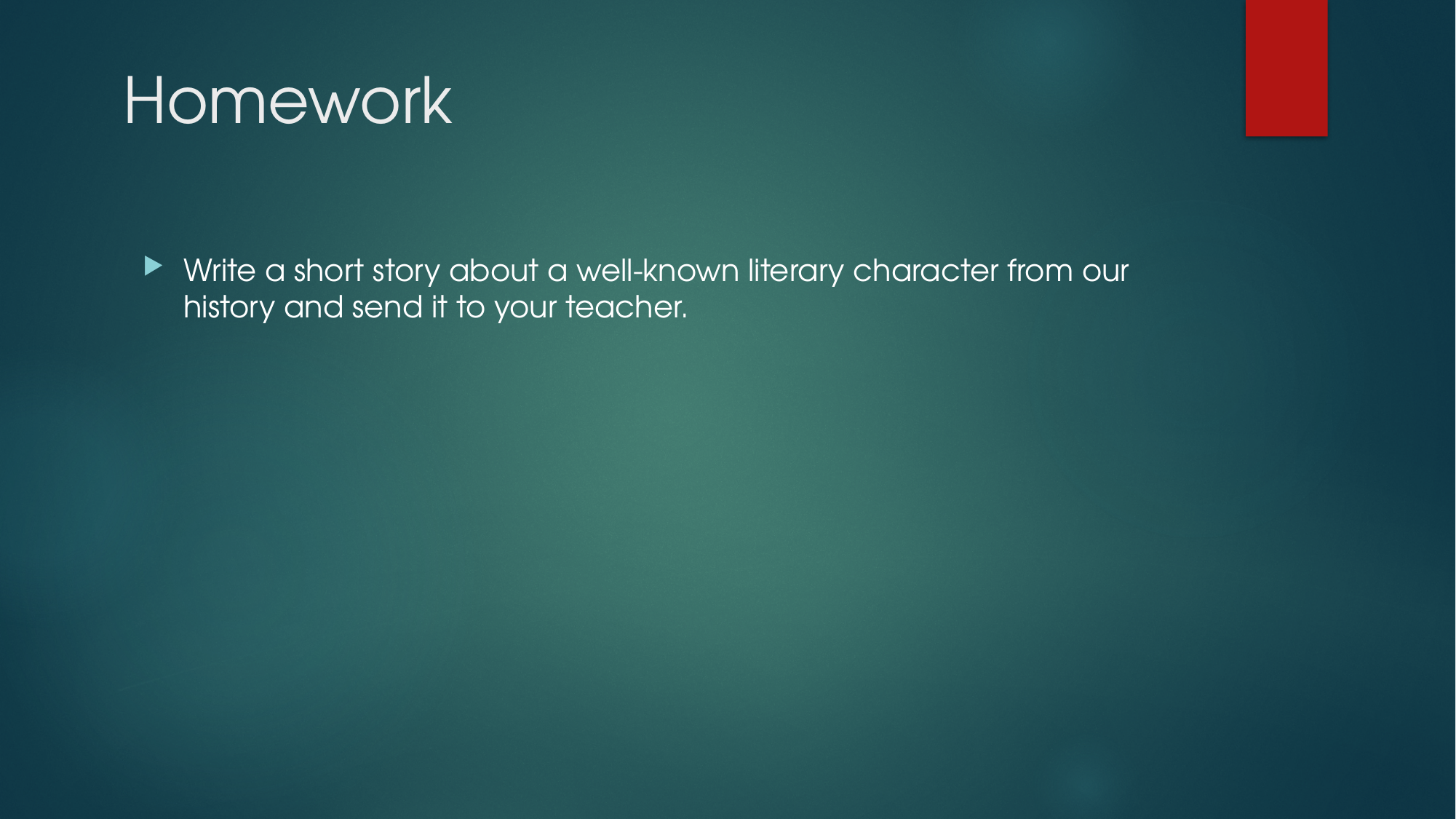

# Homework
Write a short story about a well-known literary character from our history and send it to your teacher.